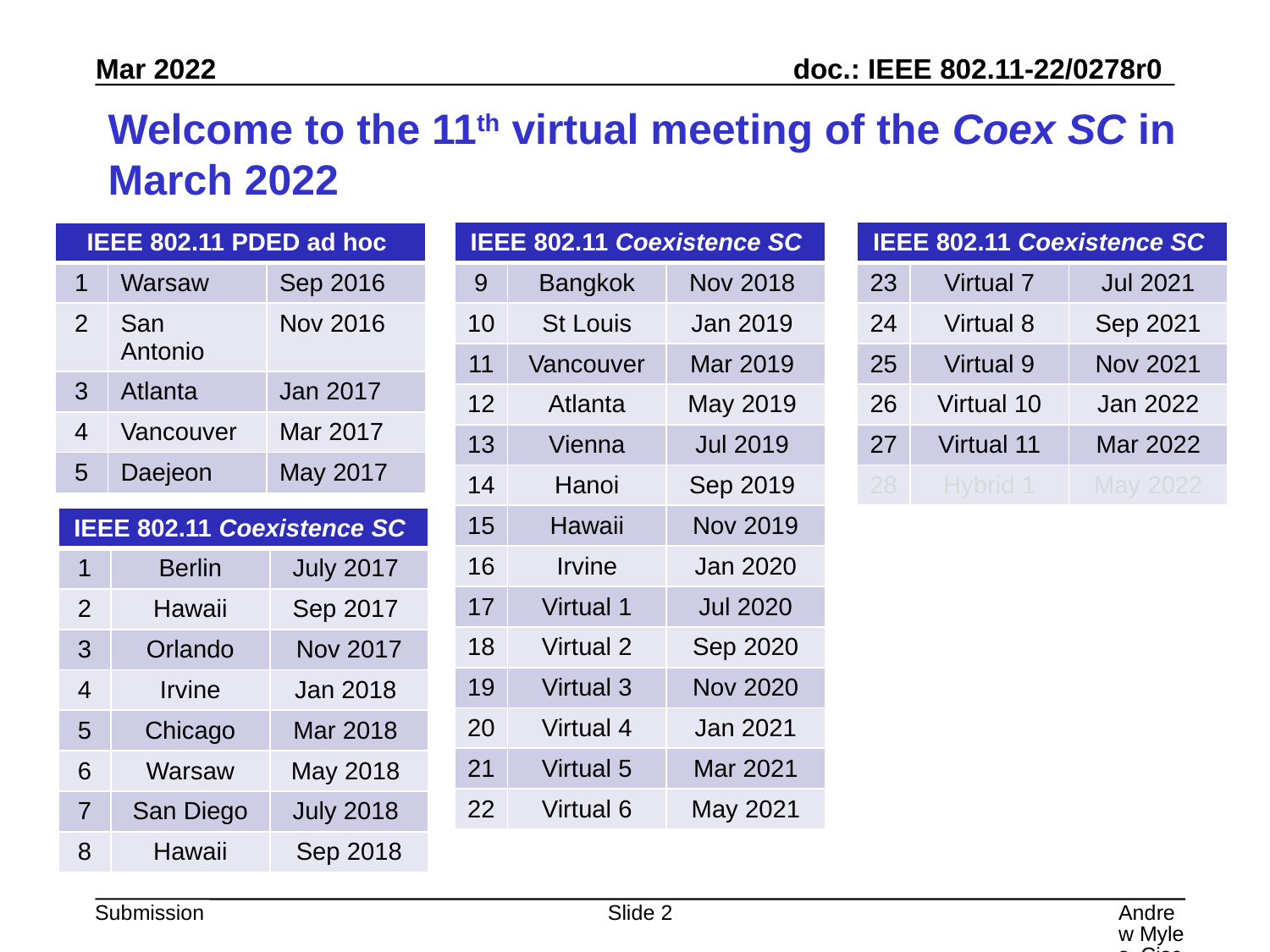

# Welcome to the 11th virtual meeting of the Coex SC in March 2022
| IEEE 802.11 Coexistence SC |  |  |
| --- | --- | --- |
| 9 | Bangkok | Nov 2018 |
| 10 | St Louis | Jan 2019 |
| 11 | Vancouver | Mar 2019 |
| 12 | Atlanta | May 2019 |
| 13 | Vienna | Jul 2019 |
| 14 | Hanoi | Sep 2019 |
| 15 | Hawaii | Nov 2019 |
| 16 | Irvine | Jan 2020 |
| 17 | Virtual 1 | Jul 2020 |
| 18 | Virtual 2 | Sep 2020 |
| 19 | Virtual 3 | Nov 2020 |
| 20 | Virtual 4 | Jan 2021 |
| 21 | Virtual 5 | Mar 2021 |
| 22 | Virtual 6 | May 2021 |
| IEEE 802.11 Coexistence SC |  |  |
| --- | --- | --- |
| 23 | Virtual 7 | Jul 2021 |
| 24 | Virtual 8 | Sep 2021 |
| 25 | Virtual 9 | Nov 2021 |
| 26 | Virtual 10 | Jan 2022 |
| 27 | Virtual 11 | Mar 2022 |
| 28 | Hybrid 1 | May 2022 |
| IEEE 802.11 PDED ad hoc |  |  |
| --- | --- | --- |
| 1 | Warsaw | Sep 2016 |
| 2 | San Antonio | Nov 2016 |
| 3 | Atlanta | Jan 2017 |
| 4 | Vancouver | Mar 2017 |
| 5 | Daejeon | May 2017 |
| IEEE 802.11 Coexistence SC |  |  |
| --- | --- | --- |
| 1 | Berlin | July 2017 |
| 2 | Hawaii | Sep 2017 |
| 3 | Orlando | Nov 2017 |
| 4 | Irvine | Jan 2018 |
| 5 | Chicago | Mar 2018 |
| 6 | Warsaw | May 2018 |
| 7 | San Diego | July 2018 |
| 8 | Hawaii | Sep 2018 |
Slide 2
Andrew Myles, Cisco